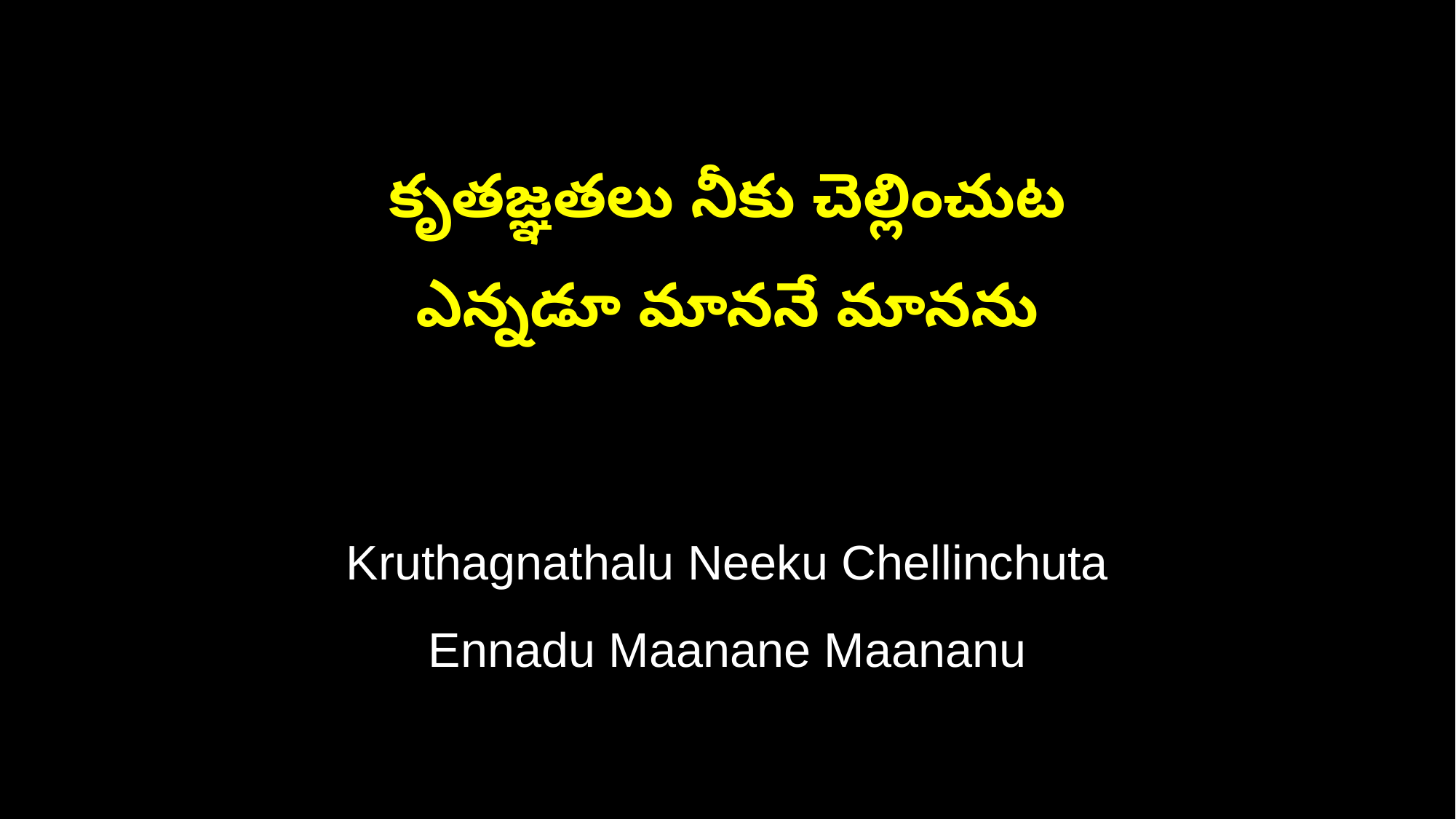

కృతజ్ఞతలు నీకు చెల్లించుట
ఎన్నడూ మాననే మానను
Kruthagnathalu Neeku Chellinchuta
Ennadu Maanane Maananu